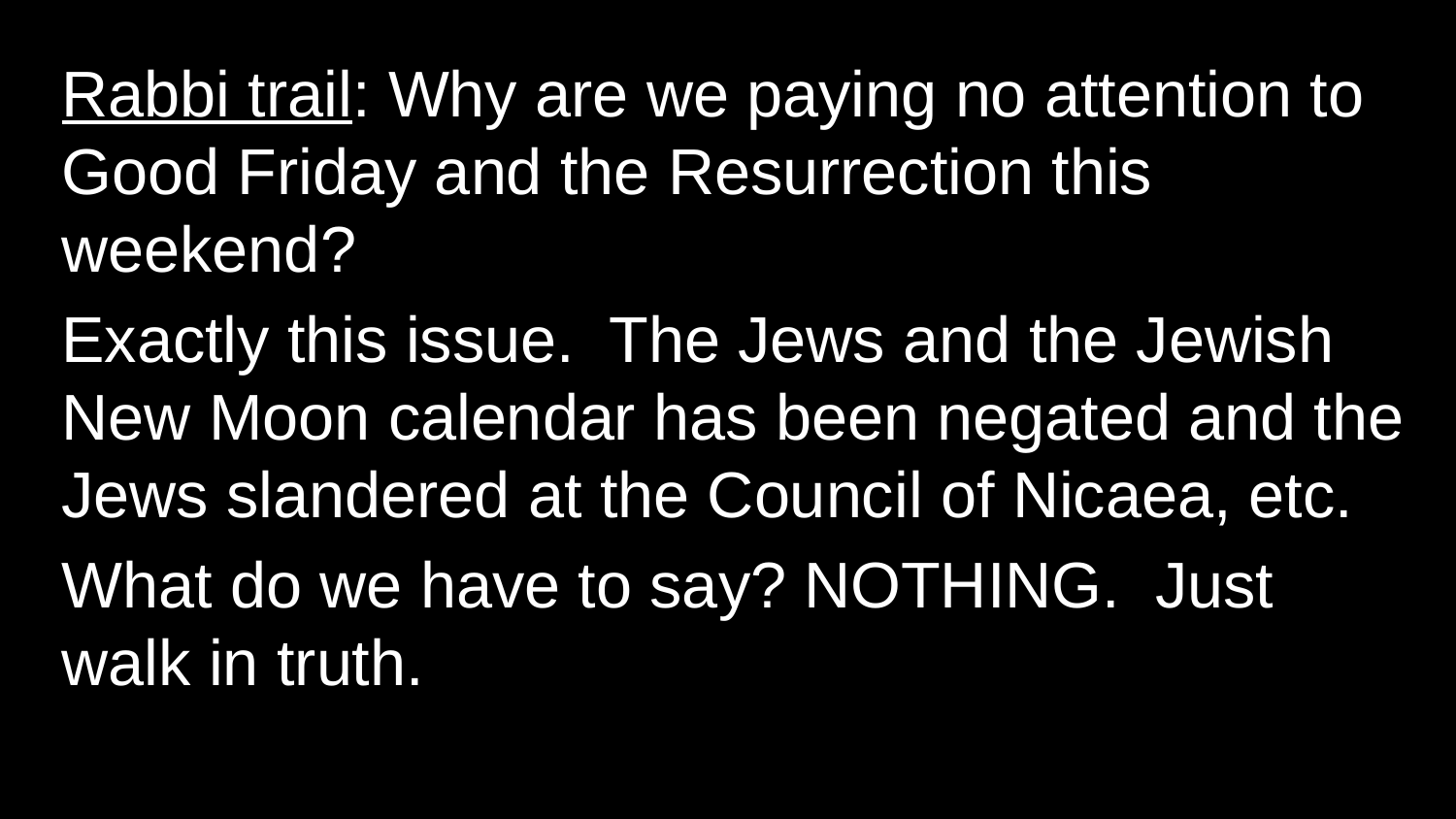

Rabbi trail: Why are we paying no attention to Good Friday and the Resurrection this weekend?
Exactly this issue.  The Jews and the Jewish New Moon calendar has been negated and the Jews slandered at the Council of Nicaea, etc.
What do we have to say? NOTHING.  Just walk in truth.